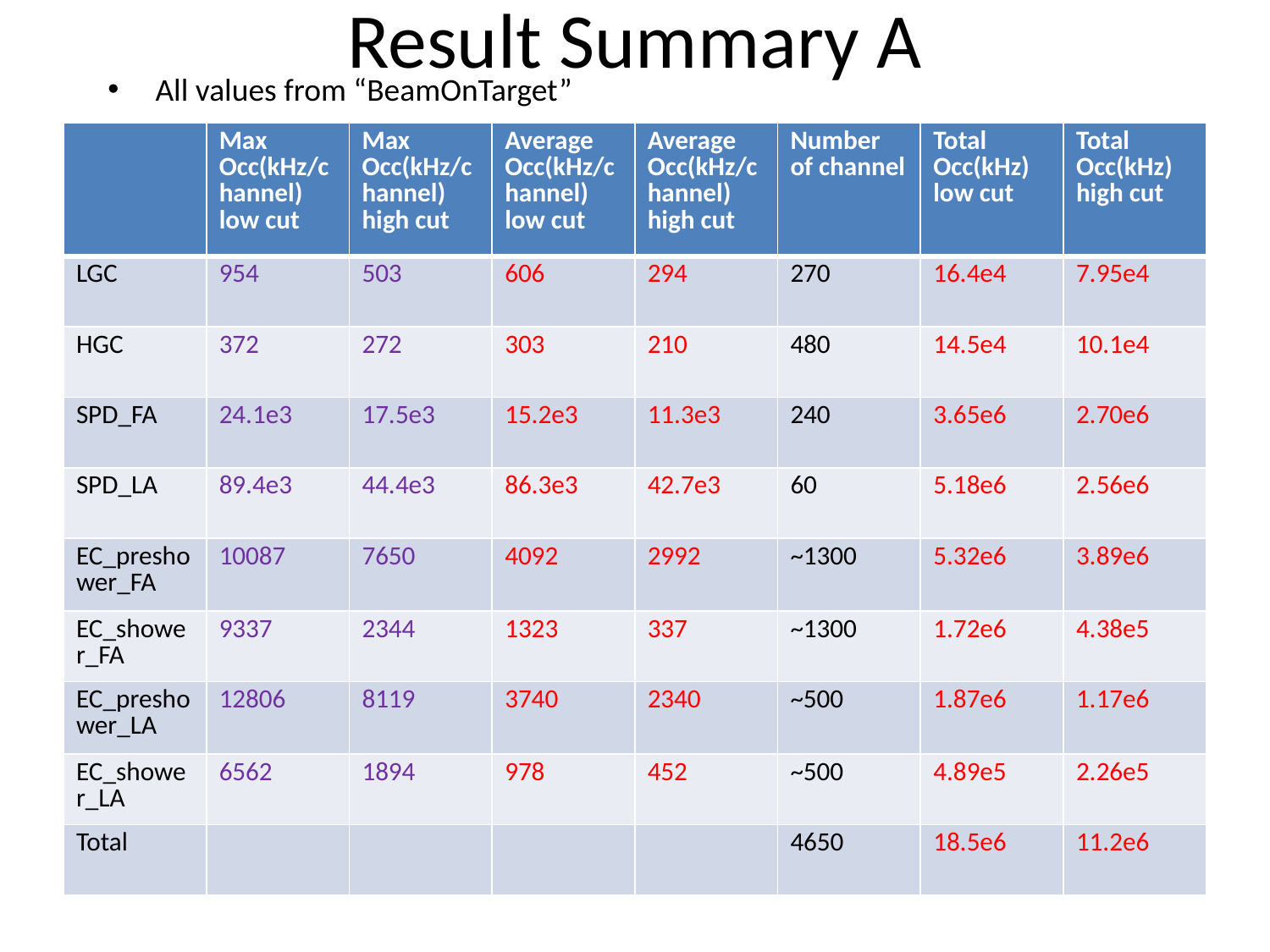

# Result Summary A
All values from “BeamOnTarget”
|  | Max Occ(kHz/channel) low cut | Max Occ(kHz/channel) high cut | Average Occ(kHz/channel) low cut | Average Occ(kHz/channel) high cut | Number of channel | Total Occ(kHz) low cut | Total Occ(kHz) high cut |
| --- | --- | --- | --- | --- | --- | --- | --- |
| LGC | 954 | 503 | 606 | 294 | 270 | 16.4e4 | 7.95e4 |
| HGC | 372 | 272 | 303 | 210 | 480 | 14.5e4 | 10.1e4 |
| SPD\_FA | 24.1e3 | 17.5e3 | 15.2e3 | 11.3e3 | 240 | 3.65e6 | 2.70e6 |
| SPD\_LA | 89.4e3 | 44.4e3 | 86.3e3 | 42.7e3 | 60 | 5.18e6 | 2.56e6 |
| EC\_preshower\_FA | 10087 | 7650 | 4092 | 2992 | ~1300 | 5.32e6 | 3.89e6 |
| EC\_shower\_FA | 9337 | 2344 | 1323 | 337 | ~1300 | 1.72e6 | 4.38e5 |
| EC\_preshower\_LA | 12806 | 8119 | 3740 | 2340 | ~500 | 1.87e6 | 1.17e6 |
| EC\_shower\_LA | 6562 | 1894 | 978 | 452 | ~500 | 4.89e5 | 2.26e5 |
| Total |  |  |  |  | 4650 | 18.5e6 | 11.2e6 |